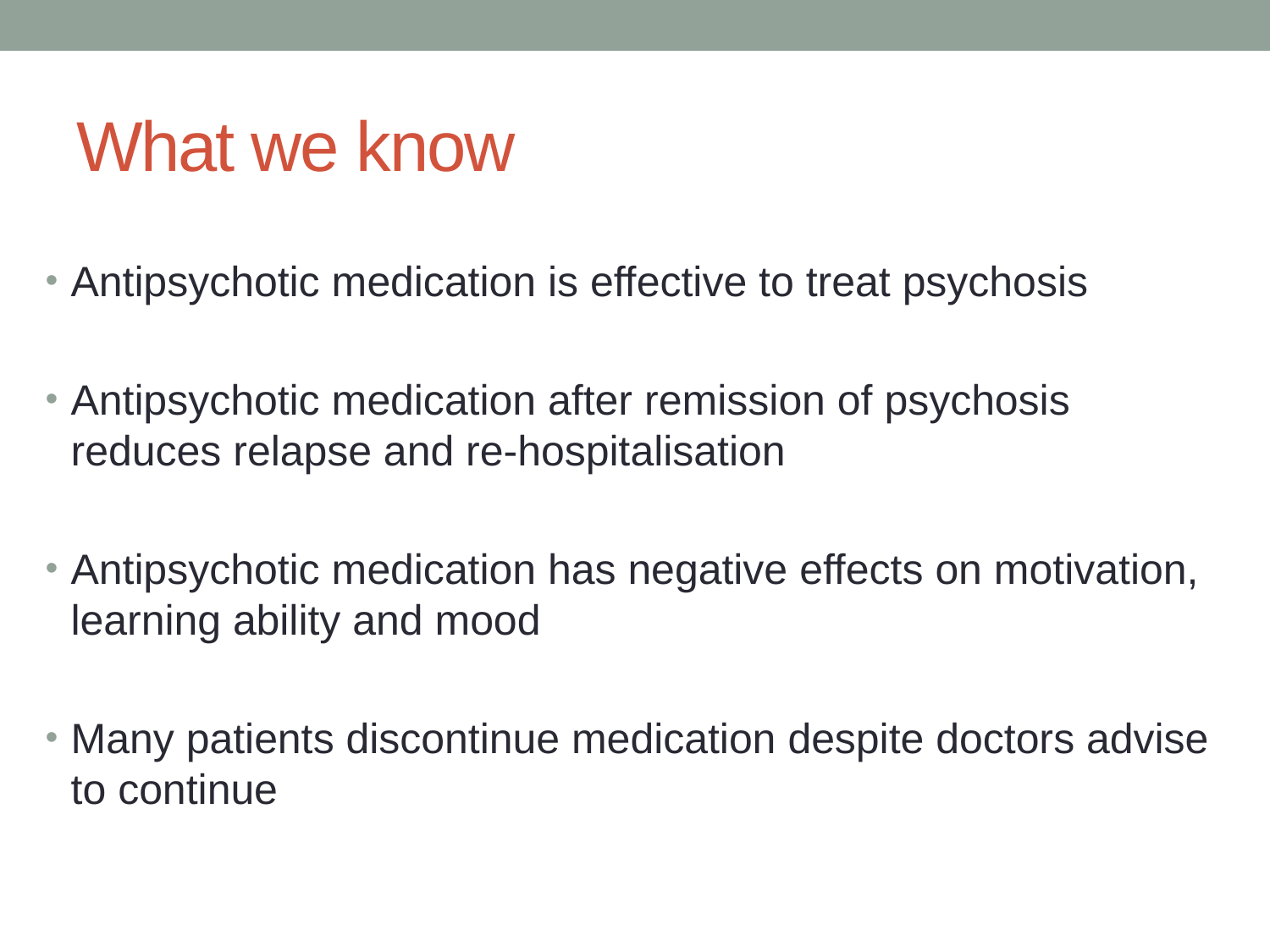

# What we know
Antipsychotic medication is effective to treat psychosis

Antipsychotic medication after remission of psychosis reduces relapse and re-hospitalisation

Antipsychotic medication has negative effects on motivation, learning ability and mood

Many patients discontinue medication despite doctors advise to continue